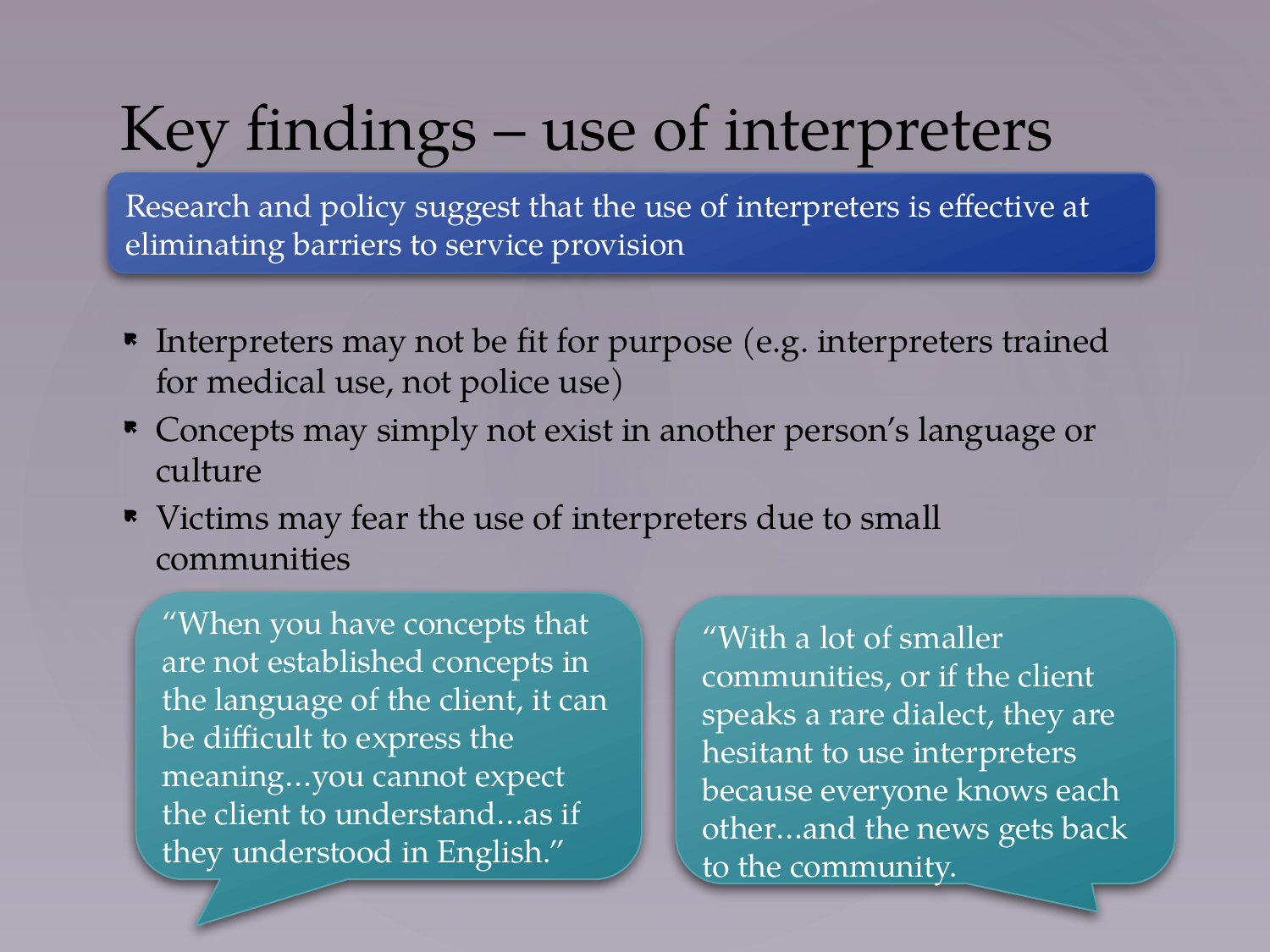

# Key findings – use of interpreters
Research and policy suggest that the use of interpreters is effective at eliminating barriers to service provision
Interpreters may not be fit for purpose (e.g. interpreters trained for medical use, not police use)
Concepts may simply not exist in another person’s language or culture
Victims may fear the use of interpreters due to small communities

“When you have concepts that are not established concepts in the language of the client, it can be difficult to express the meaning…you cannot expect the client to understand…as if they understood in English.”
“With a lot of smaller communities, or if the client speaks a rare dialect, they are hesitant to use interpreters because everyone knows each other…and the news gets back to the community.